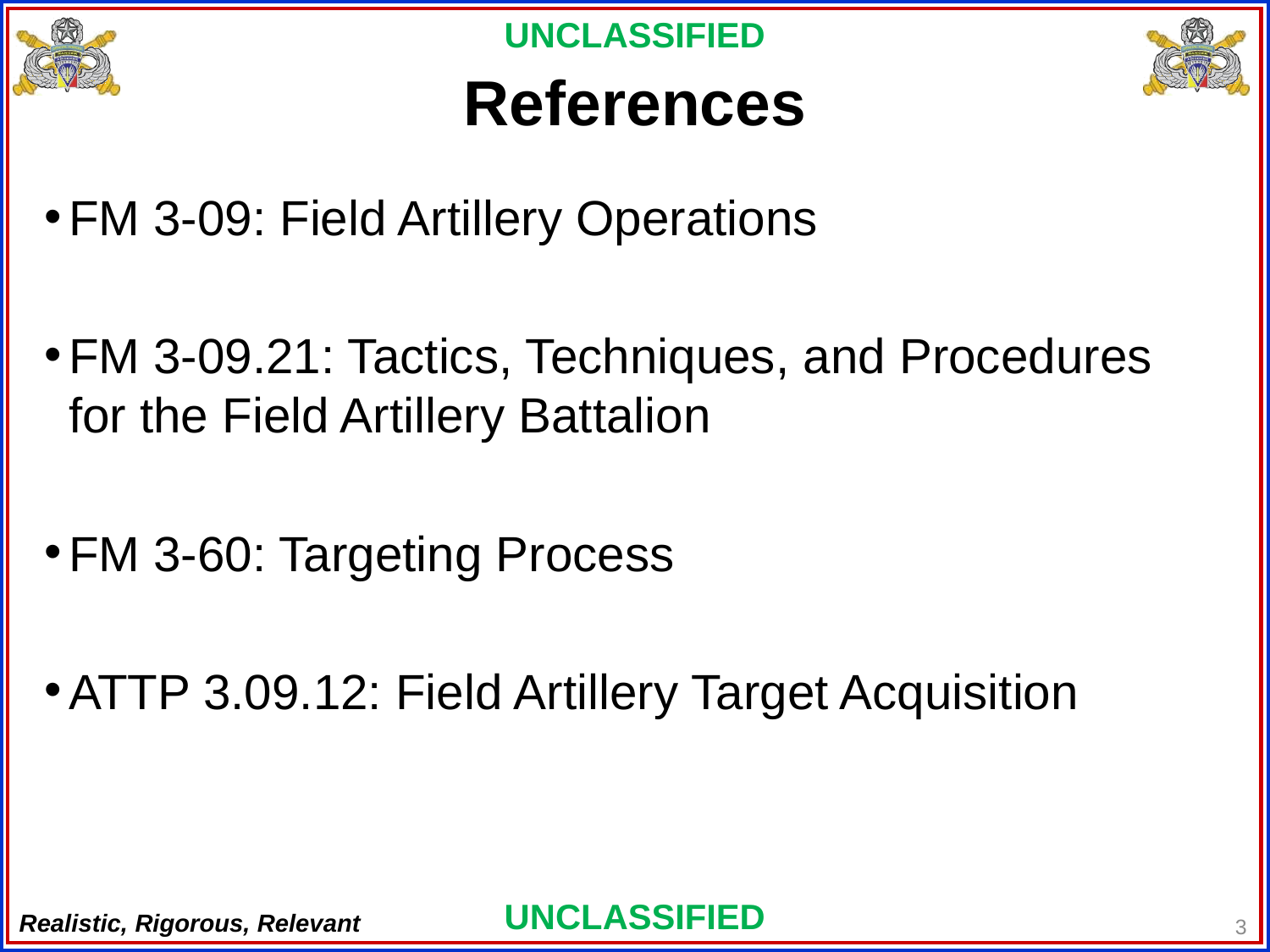

# References
FM 3-09: Field Artillery Operations

FM 3-09.21: Tactics, Techniques, and Procedures for the Field Artillery Battalion

FM 3-60: Targeting Process

ATTP 3.09.12: Field Artillery Target Acquisition